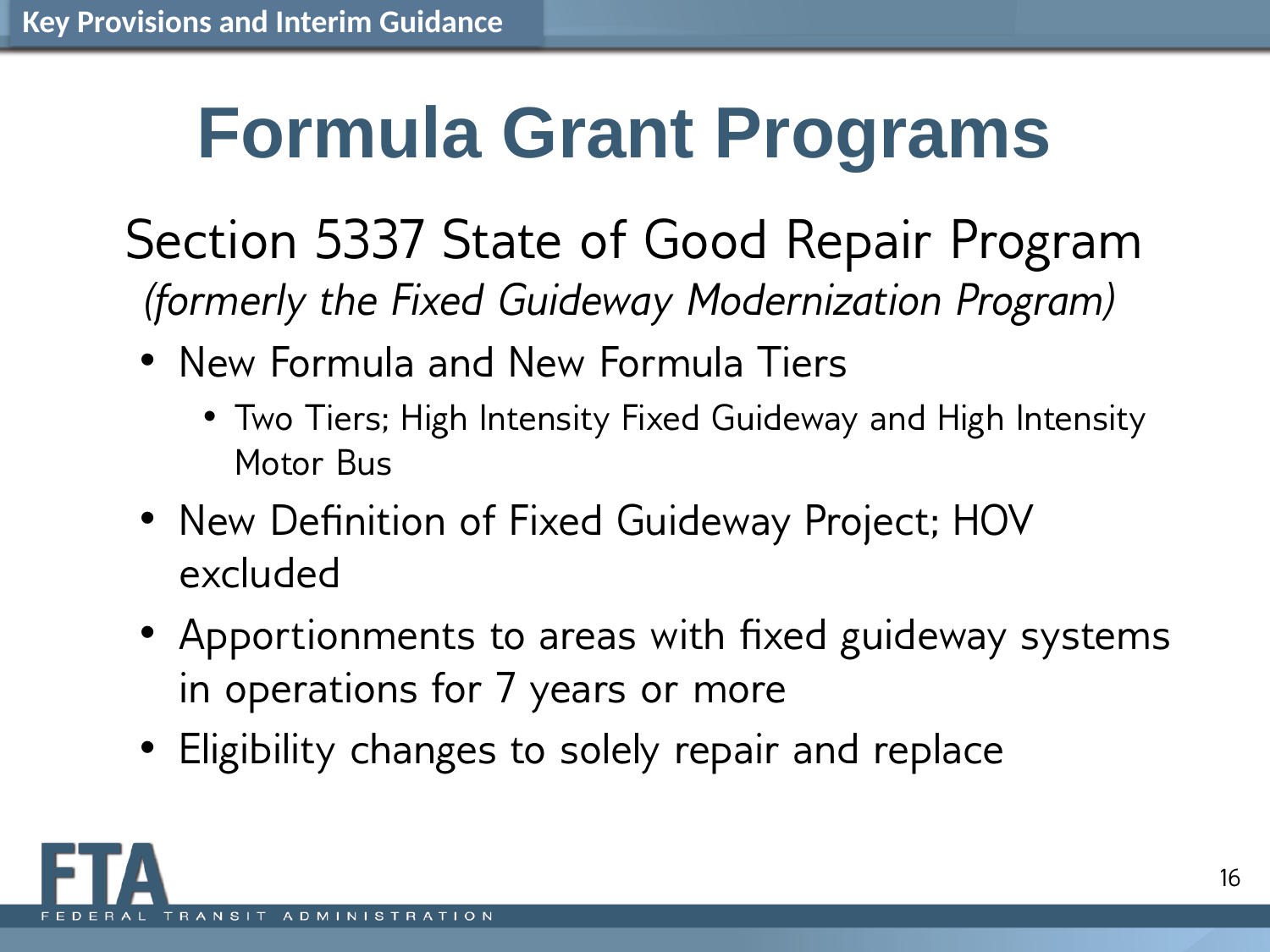

Key Provisions and Interim Guidance
# Formula Grant Programs
Section 5337 State of Good Repair Program (formerly the Fixed Guideway Modernization Program)
New Formula and New Formula Tiers
Two Tiers; High Intensity Fixed Guideway and High Intensity Motor Bus
New Definition of Fixed Guideway Project; HOV excluded
Apportionments to areas with fixed guideway systems in operations for 7 years or more
Eligibility changes to solely repair and replace